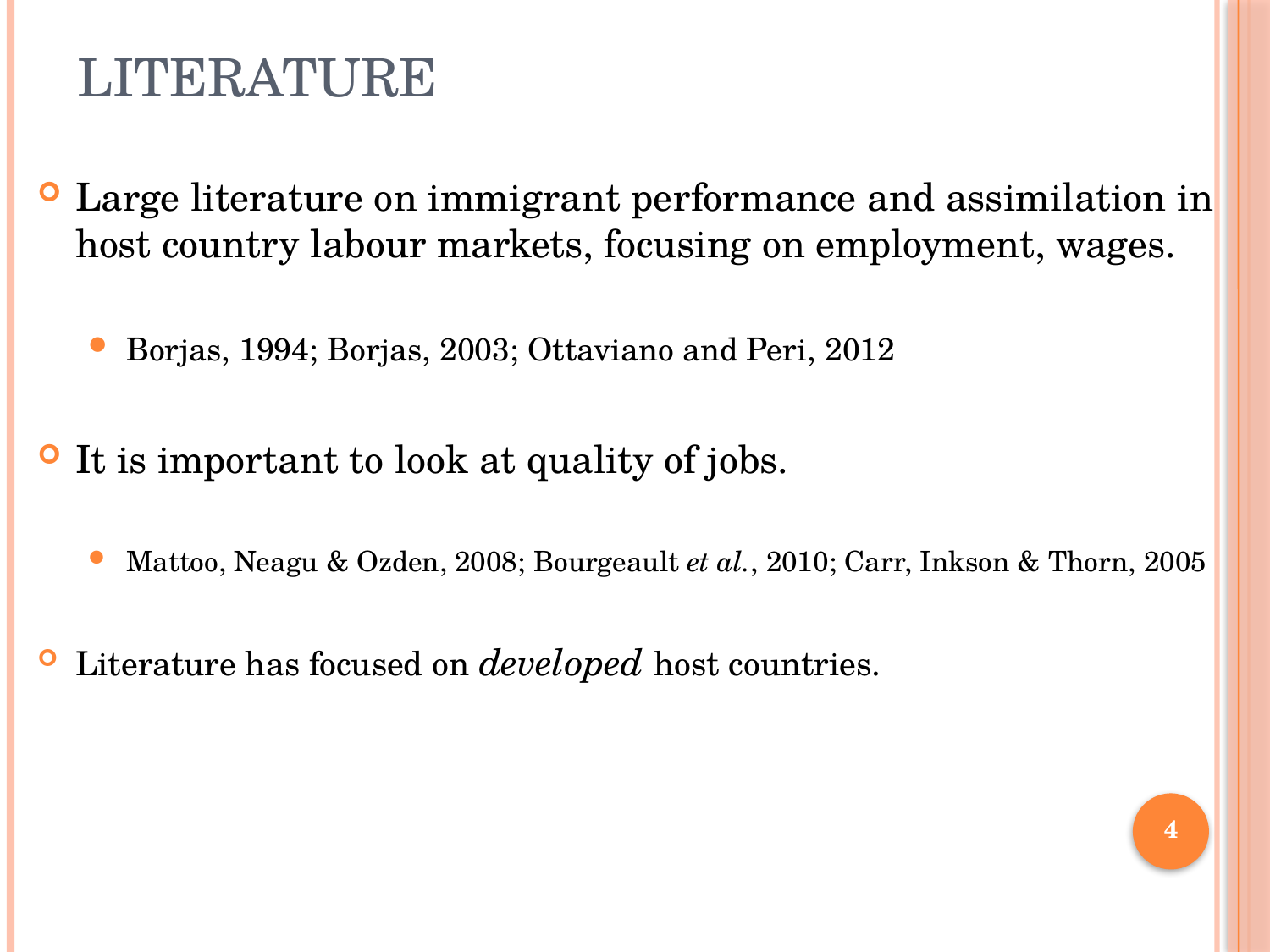

# Literature
Large literature on immigrant performance and assimilation in host country labour markets, focusing on employment, wages.

Borjas, 1994; Borjas, 2003; Ottaviano and Peri, 2012

It is important to look at quality of jobs.

Mattoo, Neagu & Ozden, 2008; Bourgeault et al., 2010; Carr, Inkson & Thorn, 2005

Literature has focused on developed host countries.

4